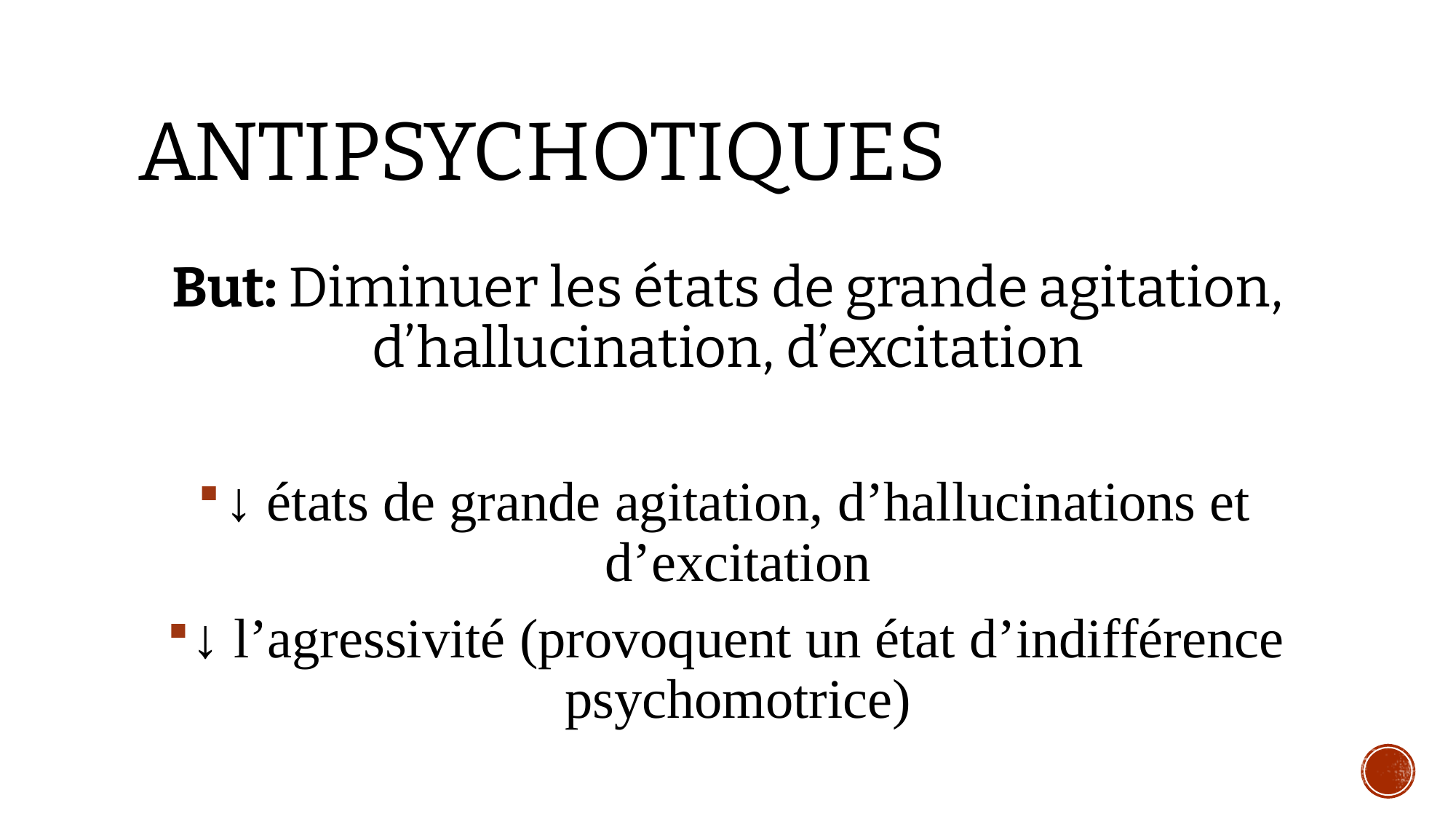

# Antipsychotiques
But: Diminuer les états de grande agitation, d’hallucination, d’excitation

↓ états de grande agitation, d’hallucinations et d’excitation
↓ l’agressivité (provoquent un état d’indifférence psychomotrice)